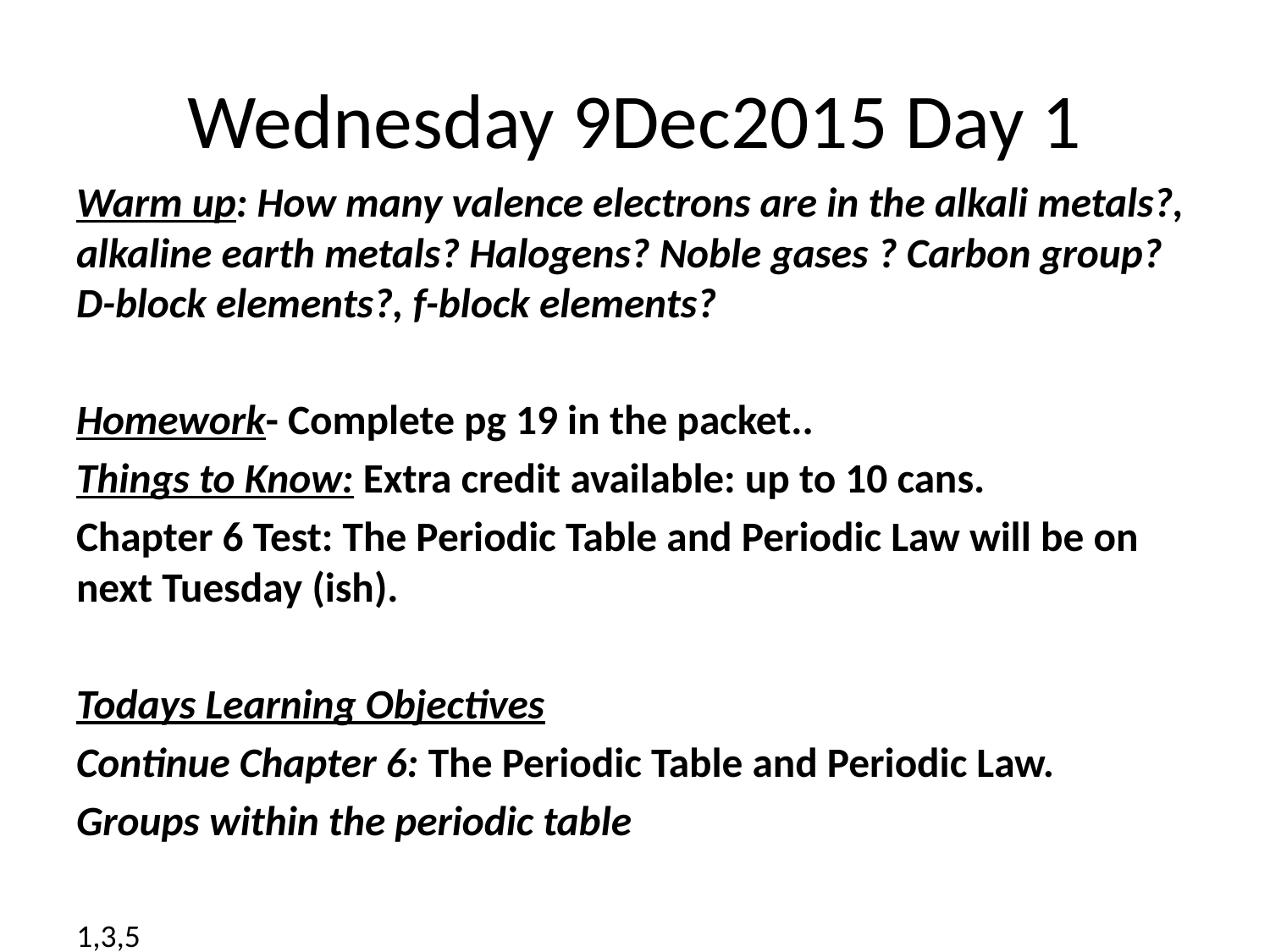

# Wednesday 9Dec2015 Day 1
Warm up: How many valence electrons are in the alkali metals?, alkaline earth metals? Halogens? Noble gases ? Carbon group? D-block elements?, f-block elements?

Homework- Complete pg 19 in the packet..
Things to Know: Extra credit available: up to 10 cans.
Chapter 6 Test: The Periodic Table and Periodic Law will be on next Tuesday (ish).

Todays Learning Objectives
Continue Chapter 6: The Periodic Table and Periodic Law.
Groups within the periodic table
1,3,5